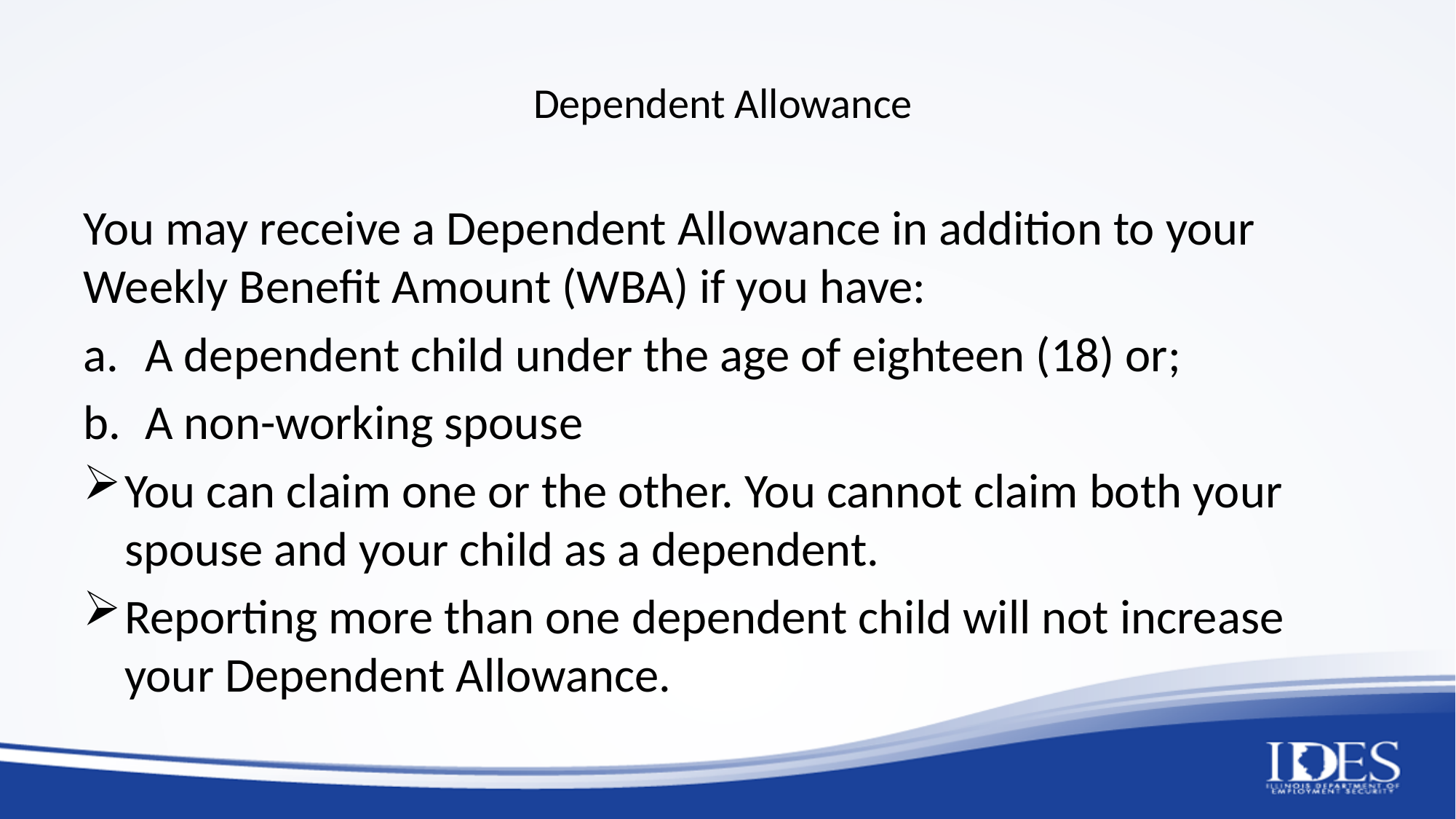

# Dependent Allowance
You may receive a Dependent Allowance in addition to your Weekly Benefit Amount (WBA) if you have:
A dependent child under the age of eighteen (18) or;
A non-working spouse
You can claim one or the other. You cannot claim both your spouse and your child as a dependent.
Reporting more than one dependent child will not increase your Dependent Allowance.